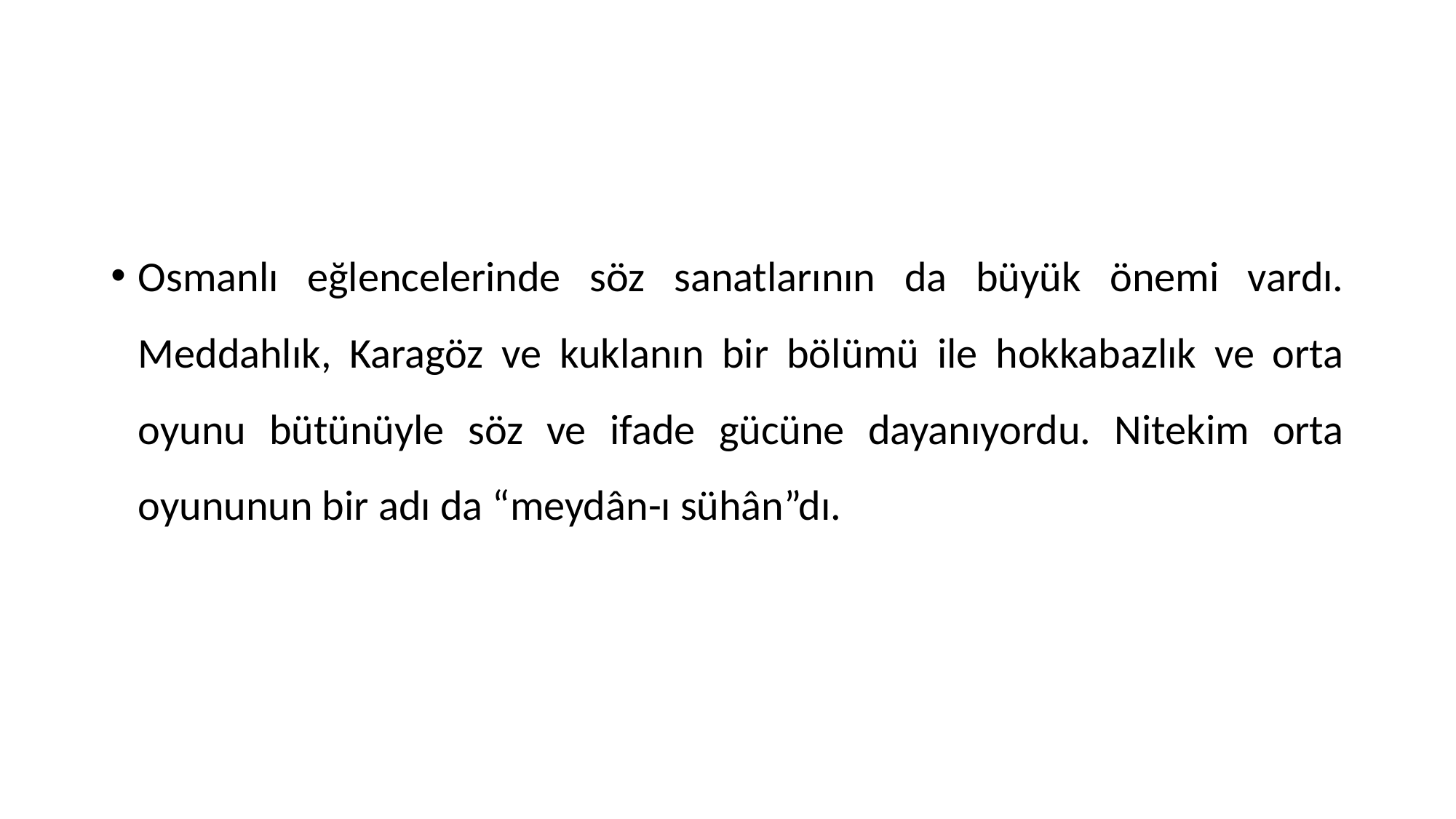

Osmanlı eğlencelerinde söz sanatlarının da büyük önemi vardı. Meddahlık, Karagöz ve kuklanın bir bölümü ile hokkabazlık ve orta oyunu bütünüyle söz ve ifade gücüne dayanıyordu. Nitekim orta oyununun bir adı da “meydân-ı sühân”dı.